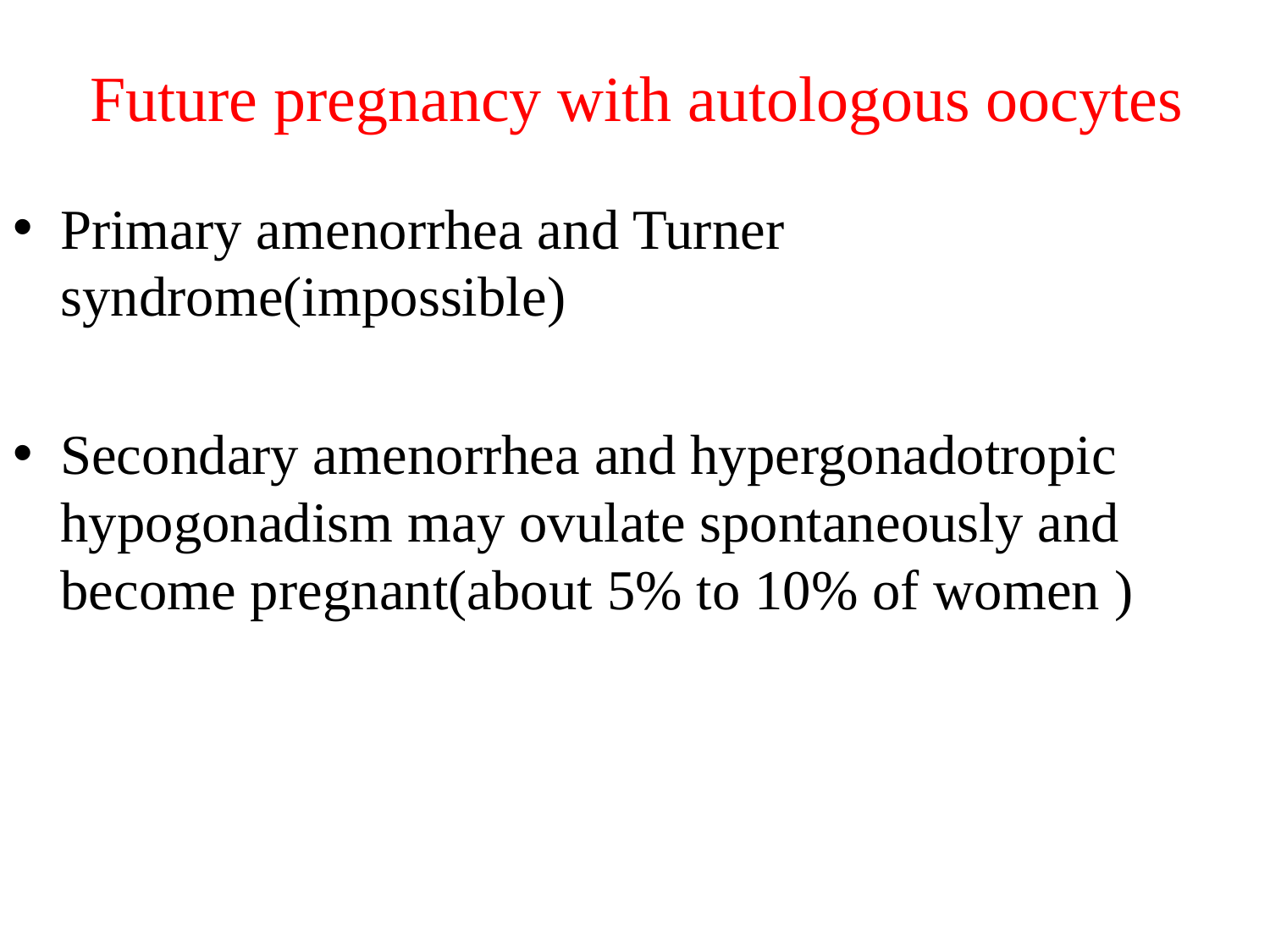

# Future pregnancy with autologous oocytes
Primary amenorrhea and Turner  syndrome(impossible)

Secondary amenorrhea and hypergonadotropic hypogonadism may ovulate spontaneously and become pregnant(about 5% to 10% of women )